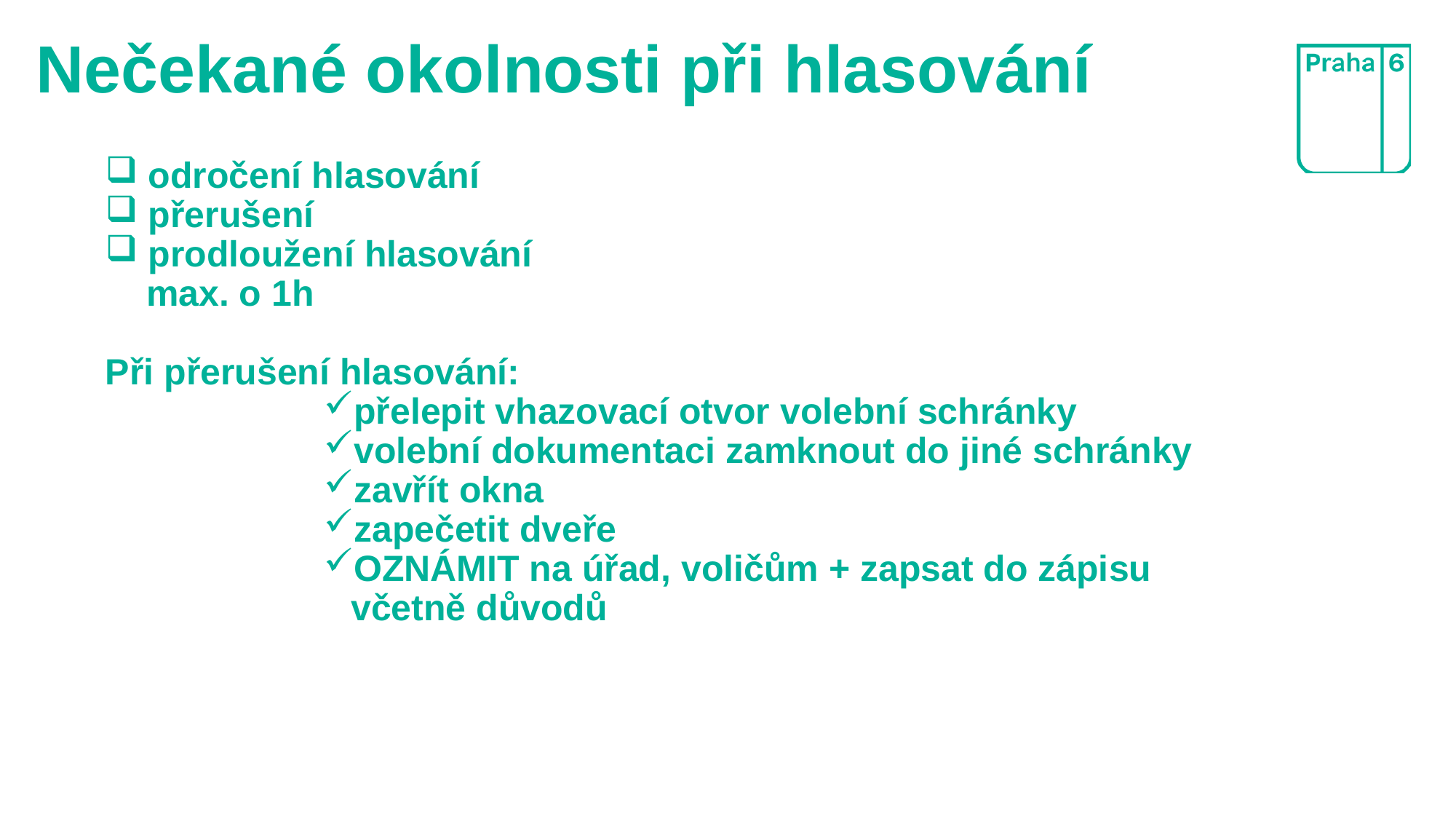

# Nečekané okolnosti při hlasování
 odročení hlasování
 přerušení
 prodloužení hlasování
    max. o 1h

Při přerušení hlasování:
přelepit vhazovací otvor volební schránky
volební dokumentaci zamknout do jiné schránky
zavřít okna
zapečetit dveře
OZNÁMIT na úřad, voličům + zapsat do zápisu včetně důvodů